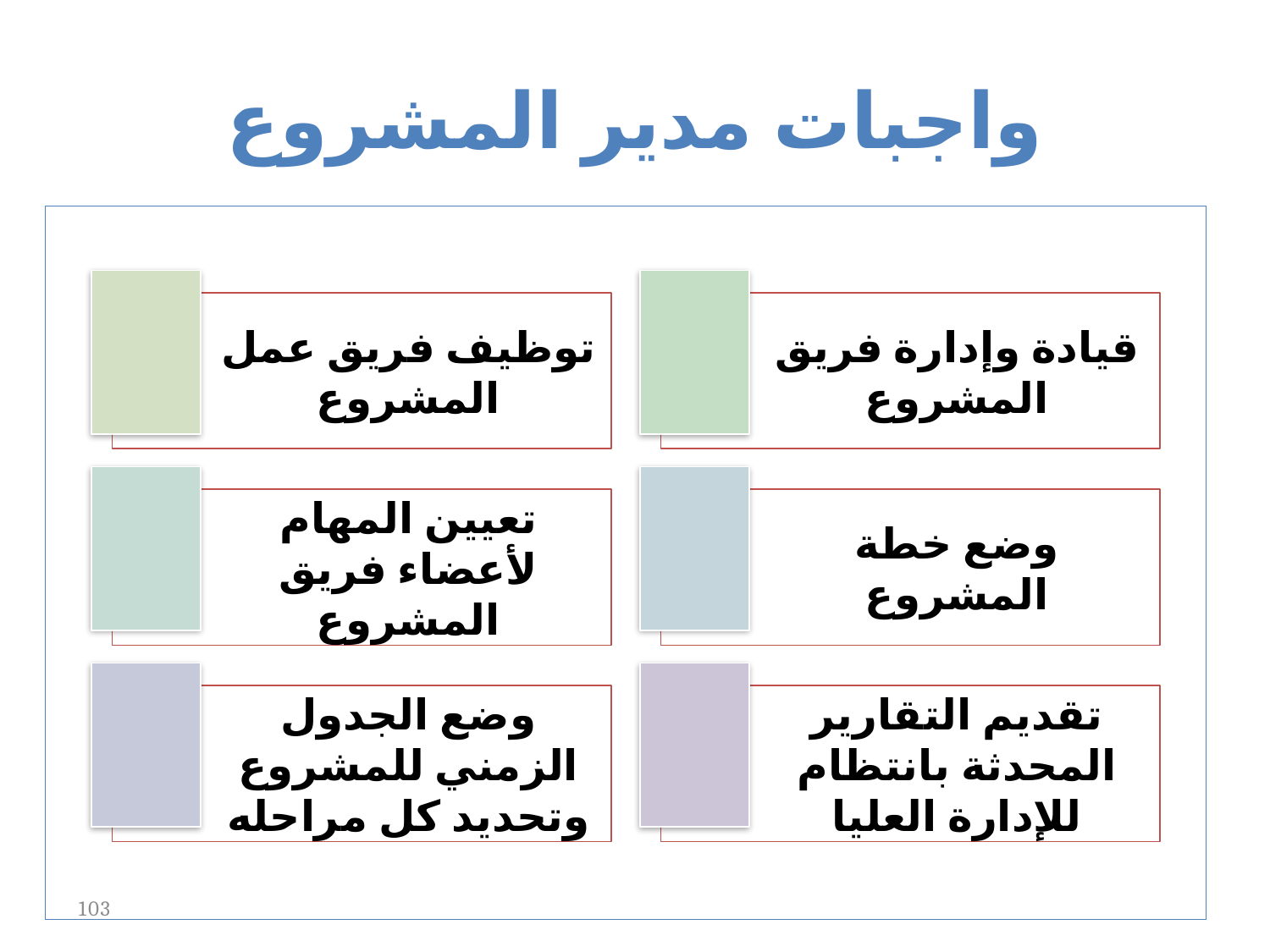

# واجبات مدير المشروع

توظيف فريق عمل المشروع
قيادة وإدارة فريق المشروع
تعيين المهام لأعضاء فريق المشروع
وضع خطة المشروع
وضع الجدول الزمني للمشروع وتحديد كل مراحله
تقديم التقارير المحدثة بانتظام للإدارة العليا
103